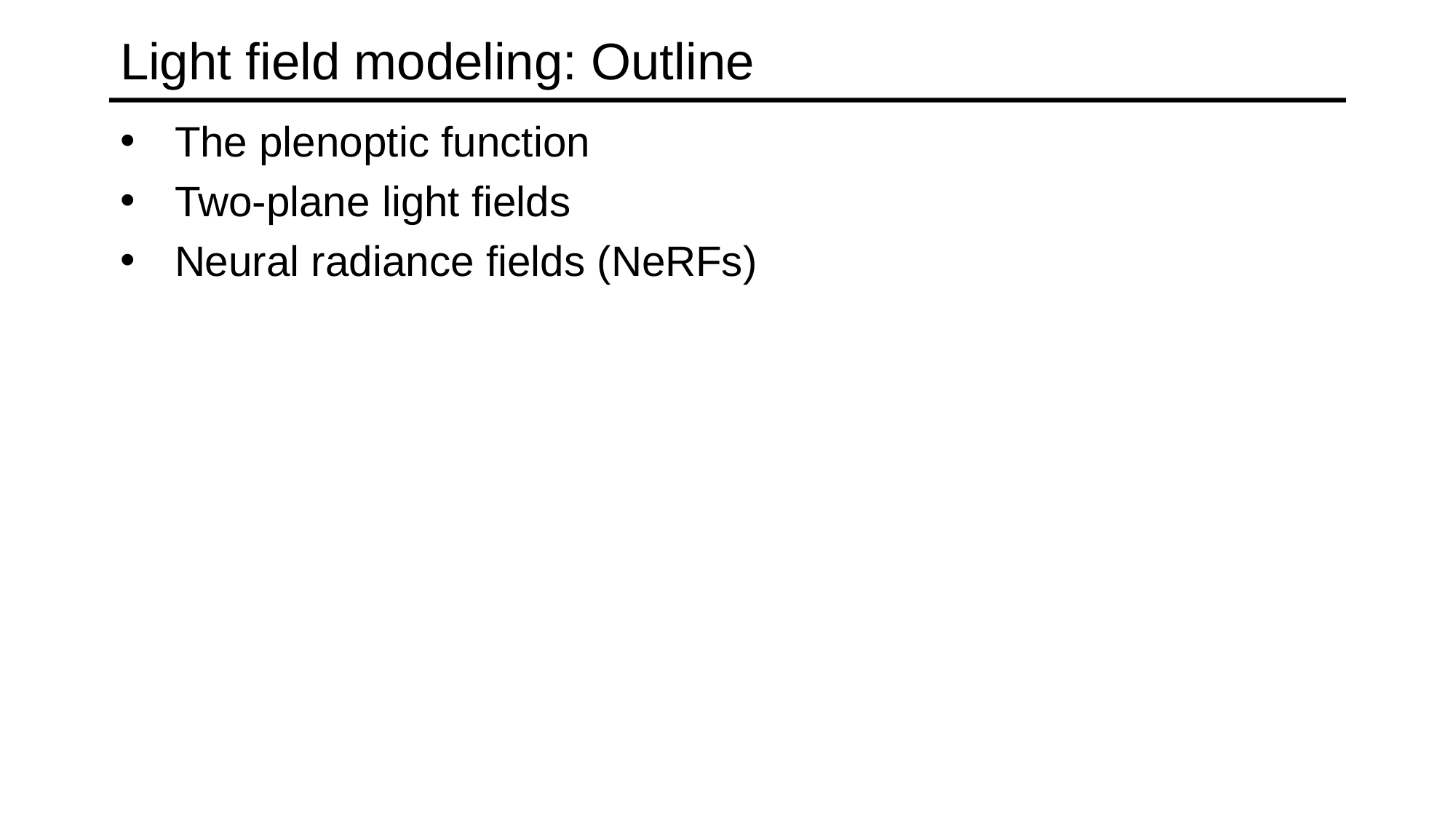

# Light field modeling: Outline
The plenoptic function
Two-plane light fields
Neural radiance fields (NeRFs)